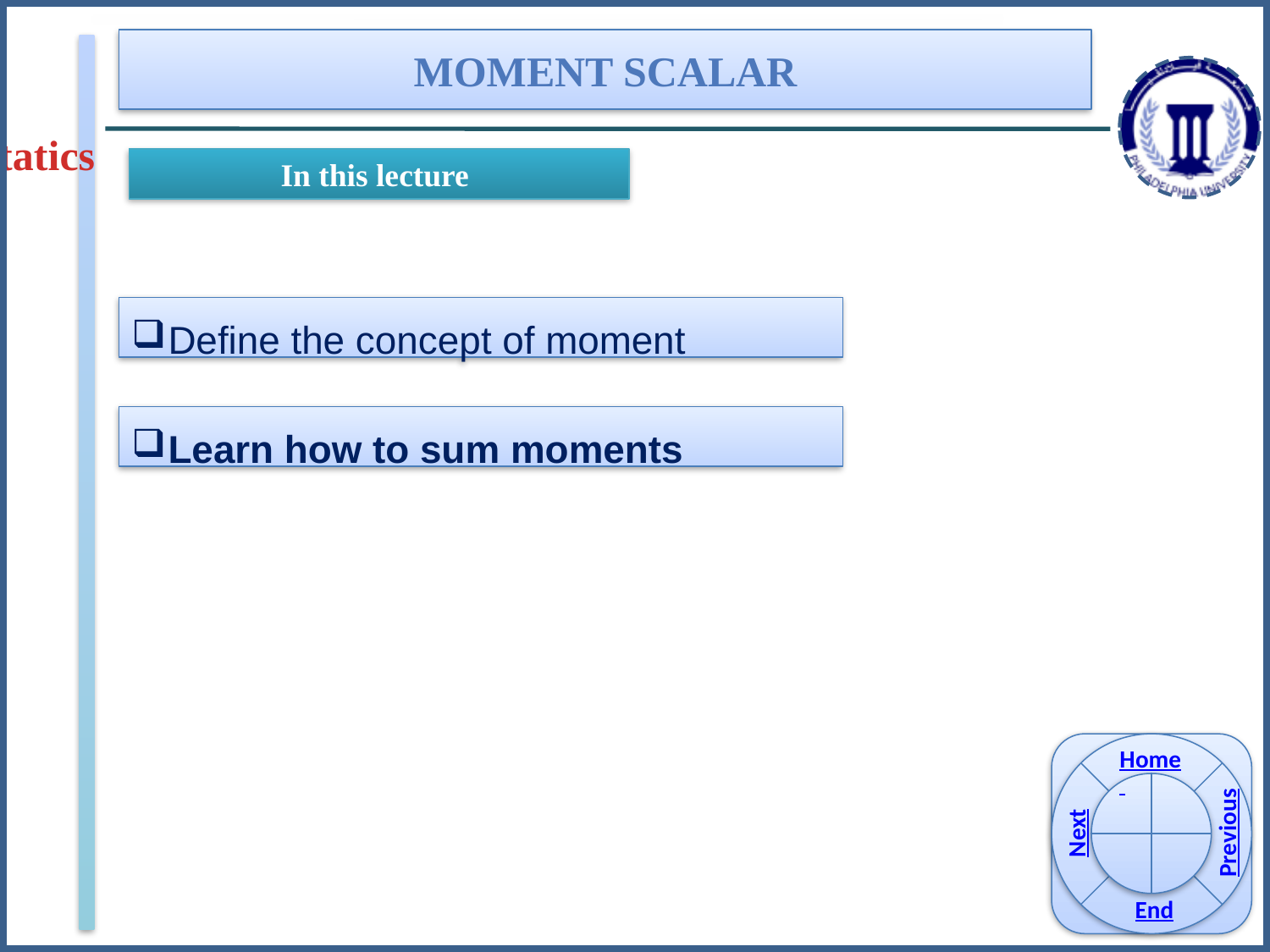

Moment Scalar

Statics
In this lecture
Define the concept of moment
Learn how to sum moments

Home

Previous
Next
End